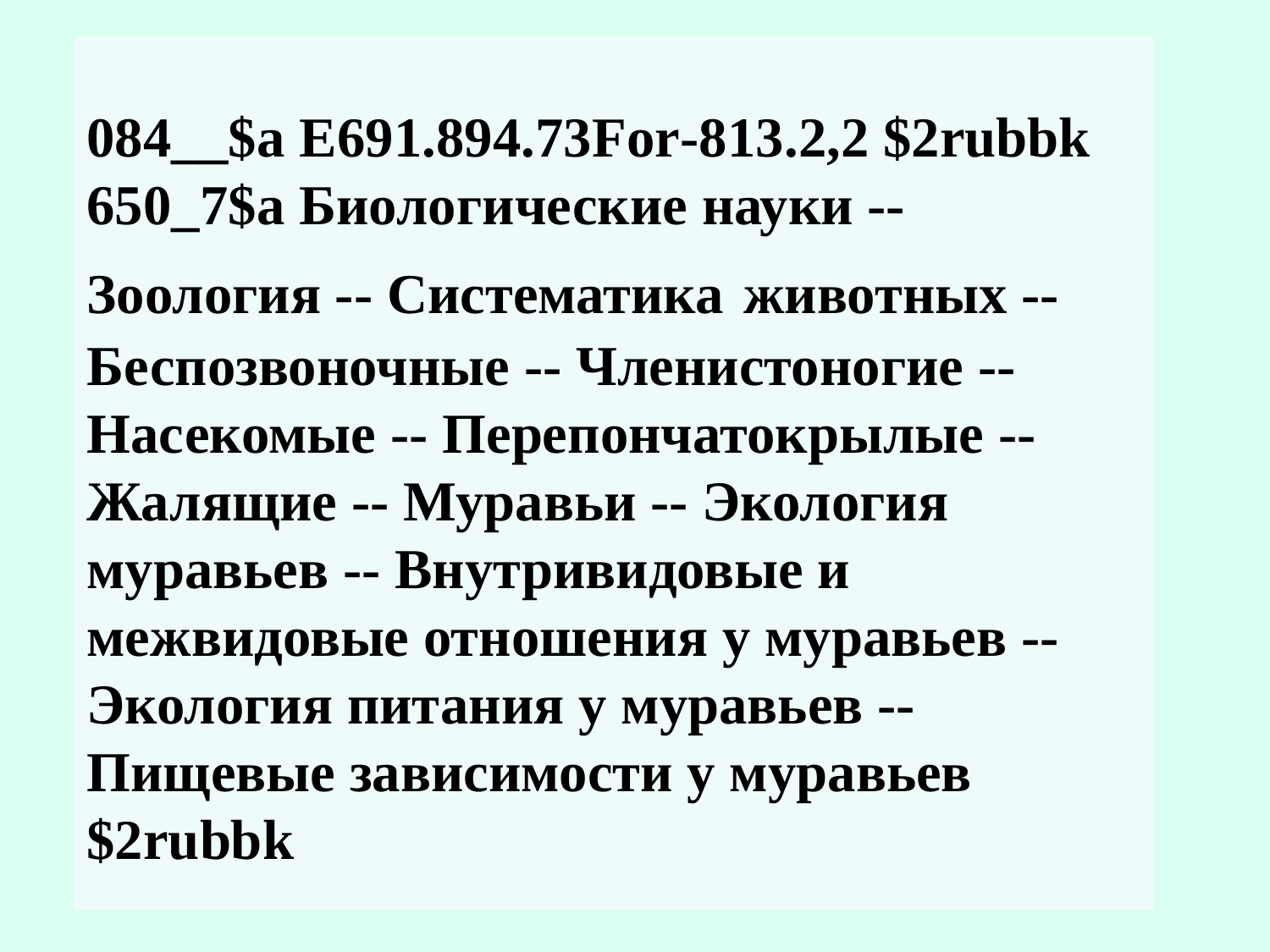

# 084__$a Е691.894.73For-813.2,2 $2rubbk 650_7$a Биологические науки -- Зоология -- Систематика животных -- Беспозвоночные -- Членистоногие -- Насекомые -- Перепончатокрылые -- Жалящие -- Муравьи -- Экология муравьев -- Внутривидовые и межвидовые отношения у муравьев -- Экология питания у муравьев -- Пищевые зависимости у муравьев $2rubbk